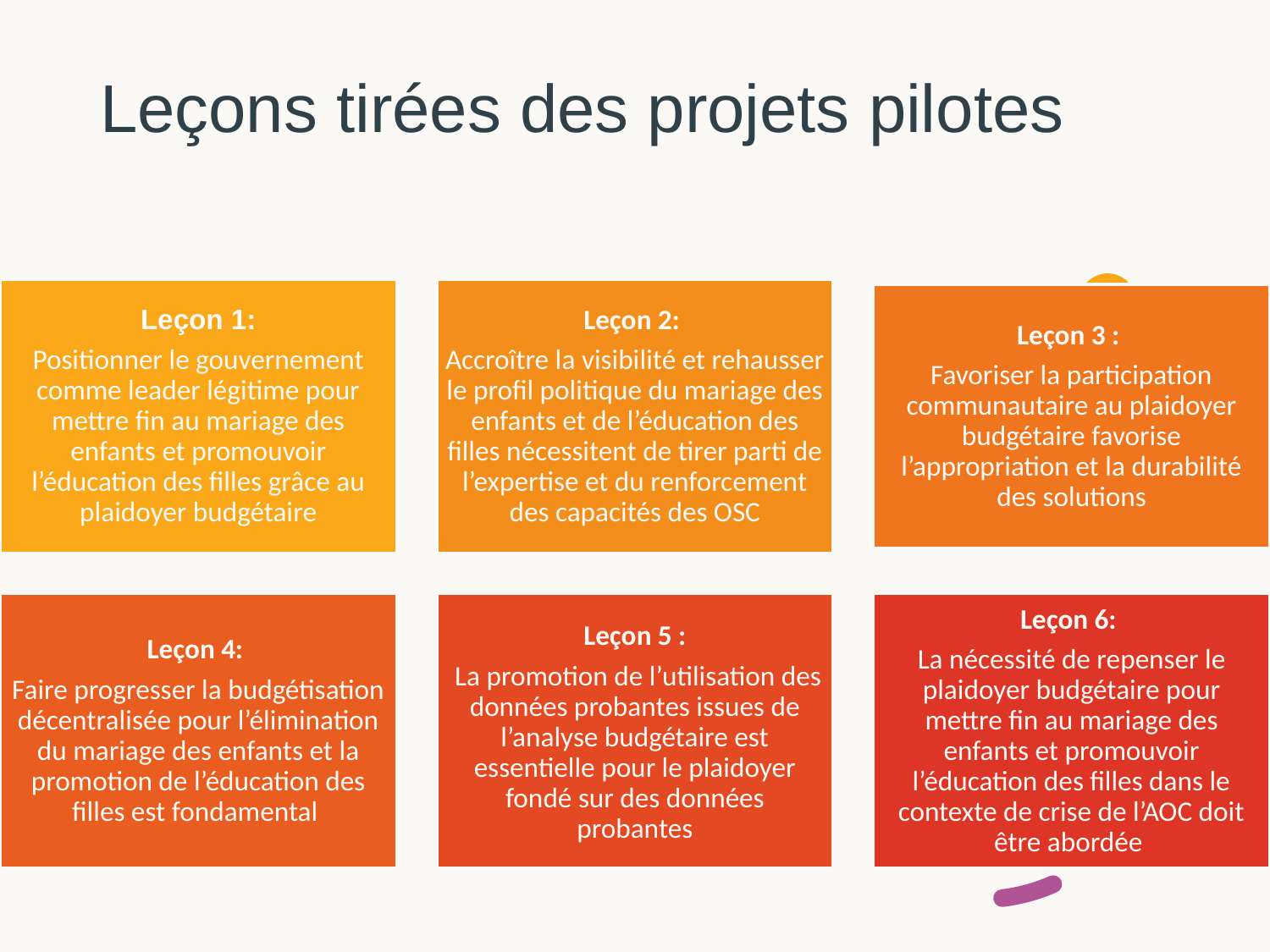

# Leçons tirées des projets pilotes
Leçon 1:
Positionner le gouvernement comme leader légitime pour mettre fin au mariage des enfants et promouvoir l’éducation des filles grâce au plaidoyer budgétaire
Leçon 2:
Accroître la visibilité et rehausser le profil politique du mariage des enfants et de l’éducation des filles nécessitent de tirer parti de l’expertise et du renforcement des capacités des OSC
Leçon 3 :
Favoriser la participation communautaire au plaidoyer budgétaire favorise l’appropriation et la durabilité des solutions
Leçon 4:
Faire progresser la budgétisation décentralisée pour l’élimination du mariage des enfants et la promotion de l’éducation des filles est fondamental

Leçon 5 :
 La promotion de l’utilisation des données probantes issues de l’analyse budgétaire est essentielle pour le plaidoyer fondé sur des données probantes

Leçon 6:
La nécessité de repenser le plaidoyer budgétaire pour mettre fin au mariage des enfants et promouvoir l’éducation des filles dans le contexte de crise de l’AOC doit être abordée